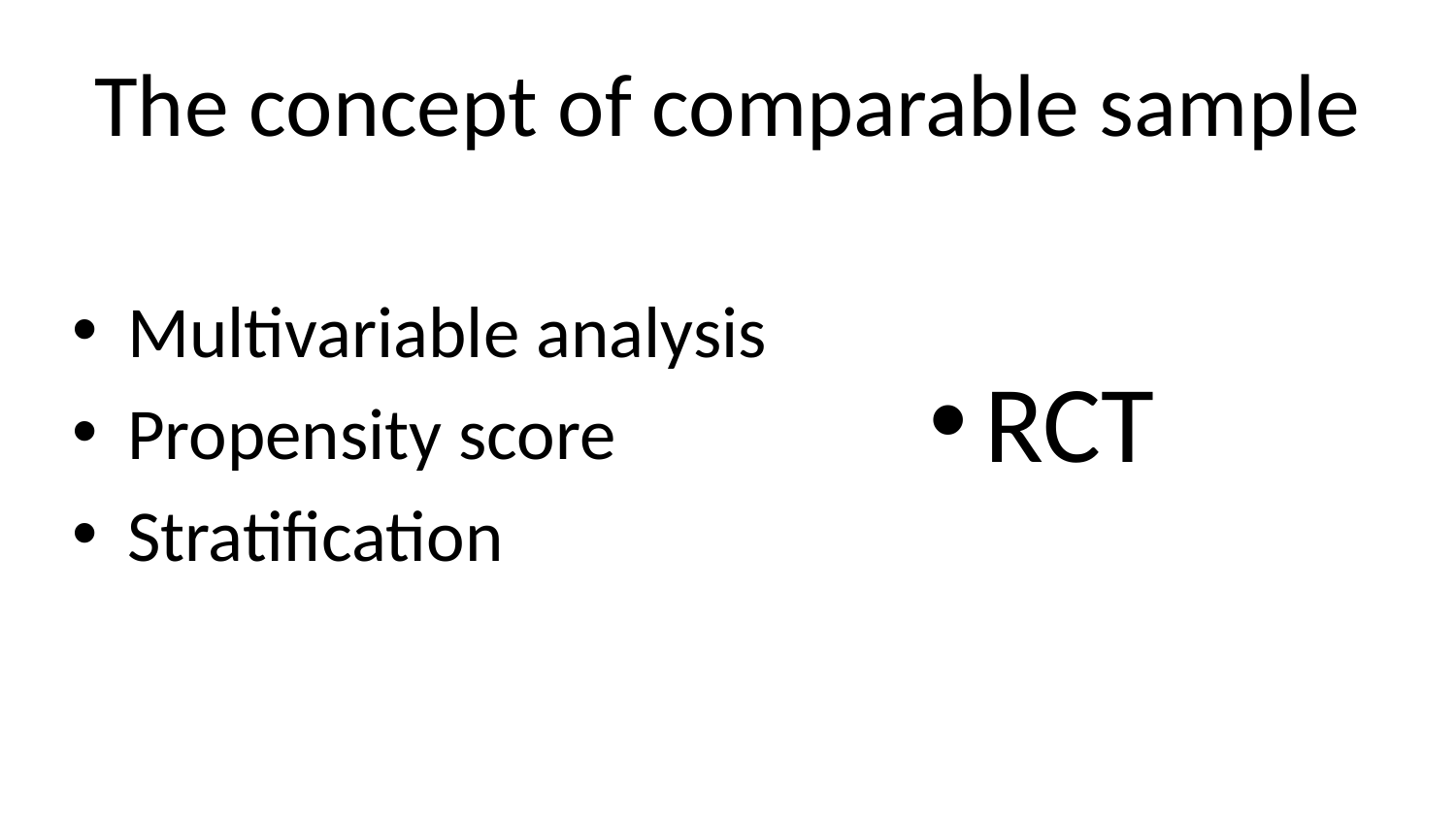

# The concept of comparable sample
Multivariable analysis
Propensity score
Stratification
RCT